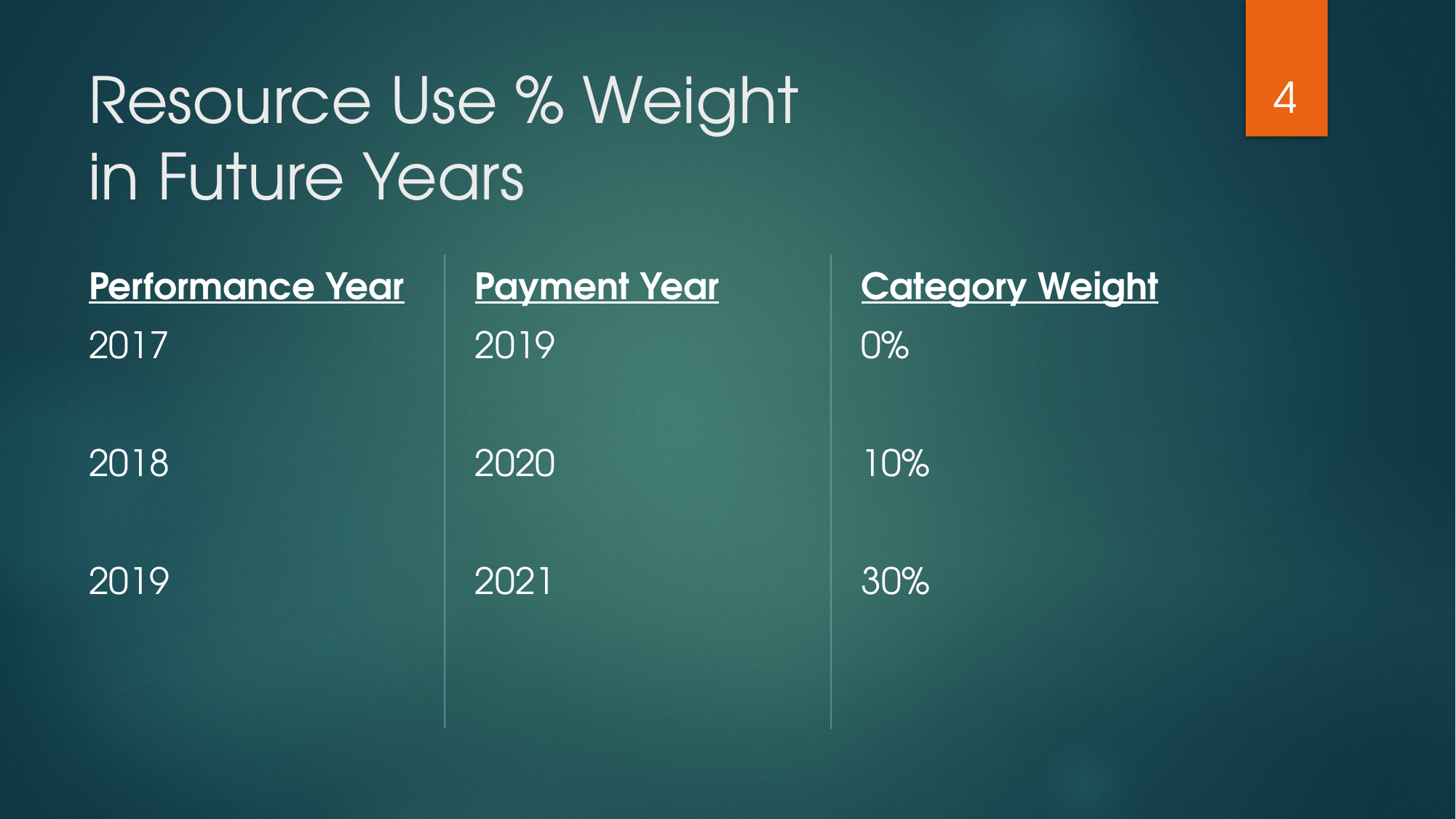

4
# Resource Use % Weight in Future Years
Performance Year
2017

2018

2019
Payment Year
2019

2020

2021
Category Weight
0%

10%

30%